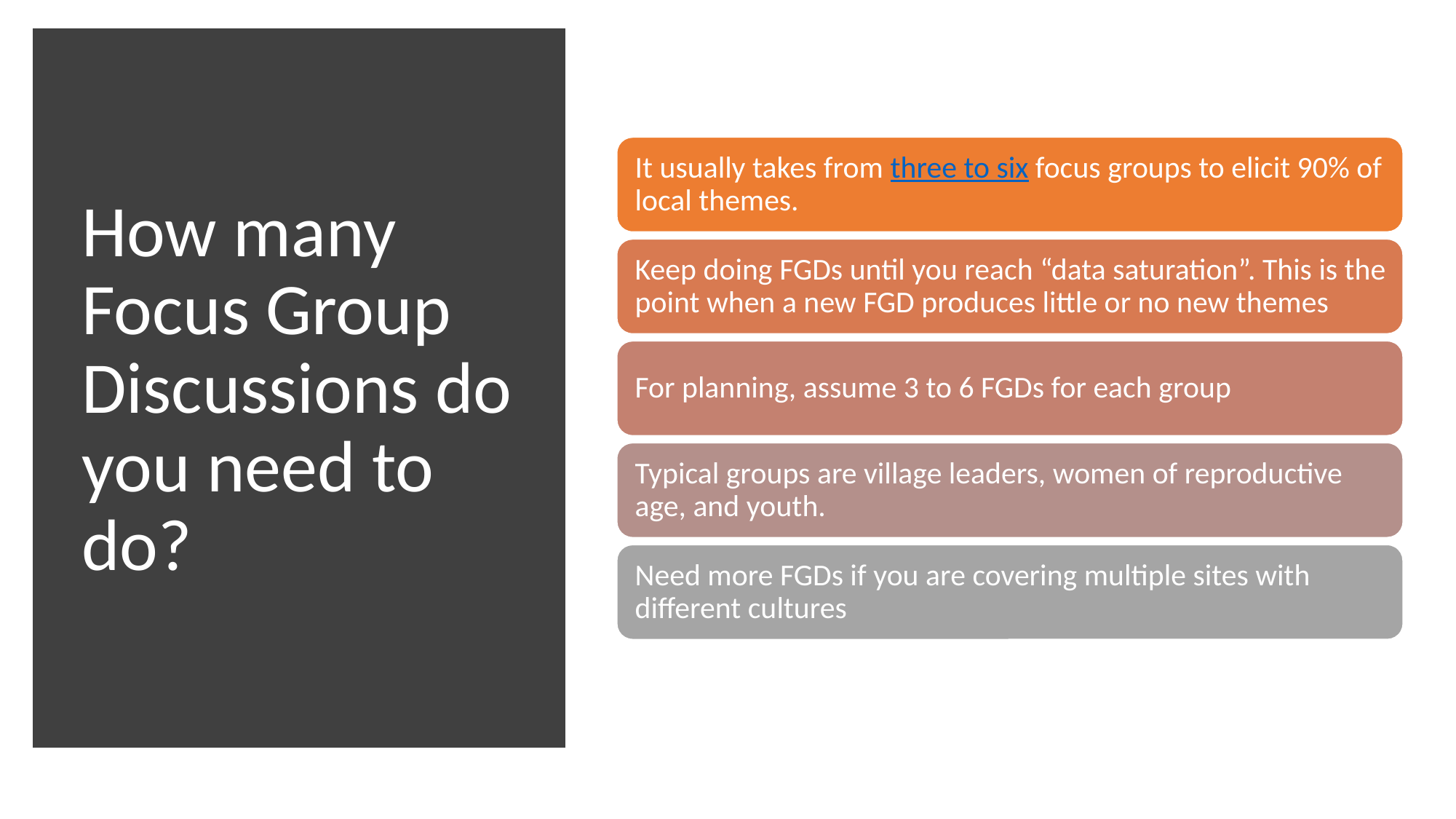

It usually takes from three to six focus groups to elicit 90% of local themes.
Keep doing FGDs until you reach “data saturation”. This is the point when a new FGD produces little or no new themes
For planning, assume 3 to 6 FGDs for each group
Typical groups are village leaders, women of reproductive age, and youth.
Need more FGDs if you are covering multiple sites with different cultures
# How many Focus Group Discussions do you need to do?